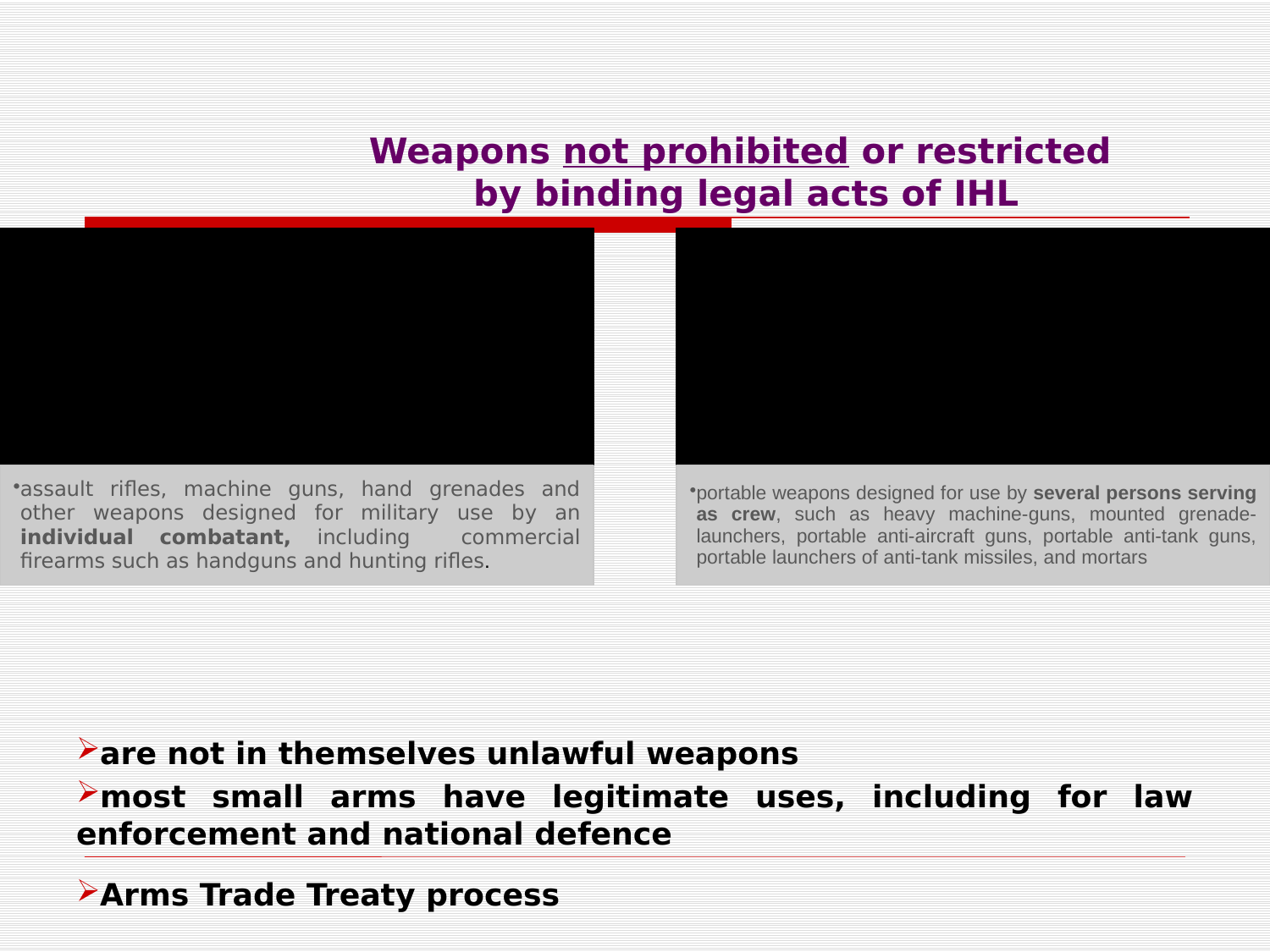

Weapons not prohibited or restricted
by binding legal acts of IHL

are not in themselves unlawful weapons
most small arms have legitimate uses, including for law enforcement and national defence
Arms Trade Treaty process

Small arms
assault rifles, machine guns, hand grenades and other weapons designed for military use by an individual combatant, including  commercial firearms such as handguns and hunting rifles.
Light weapons
portable weapons designed for use by several persons serving as crew, such as heavy machine-guns, mounted grenade-launchers, portable anti-aircraft guns, portable anti-tank guns, portable launchers of anti-tank missiles, and mortars